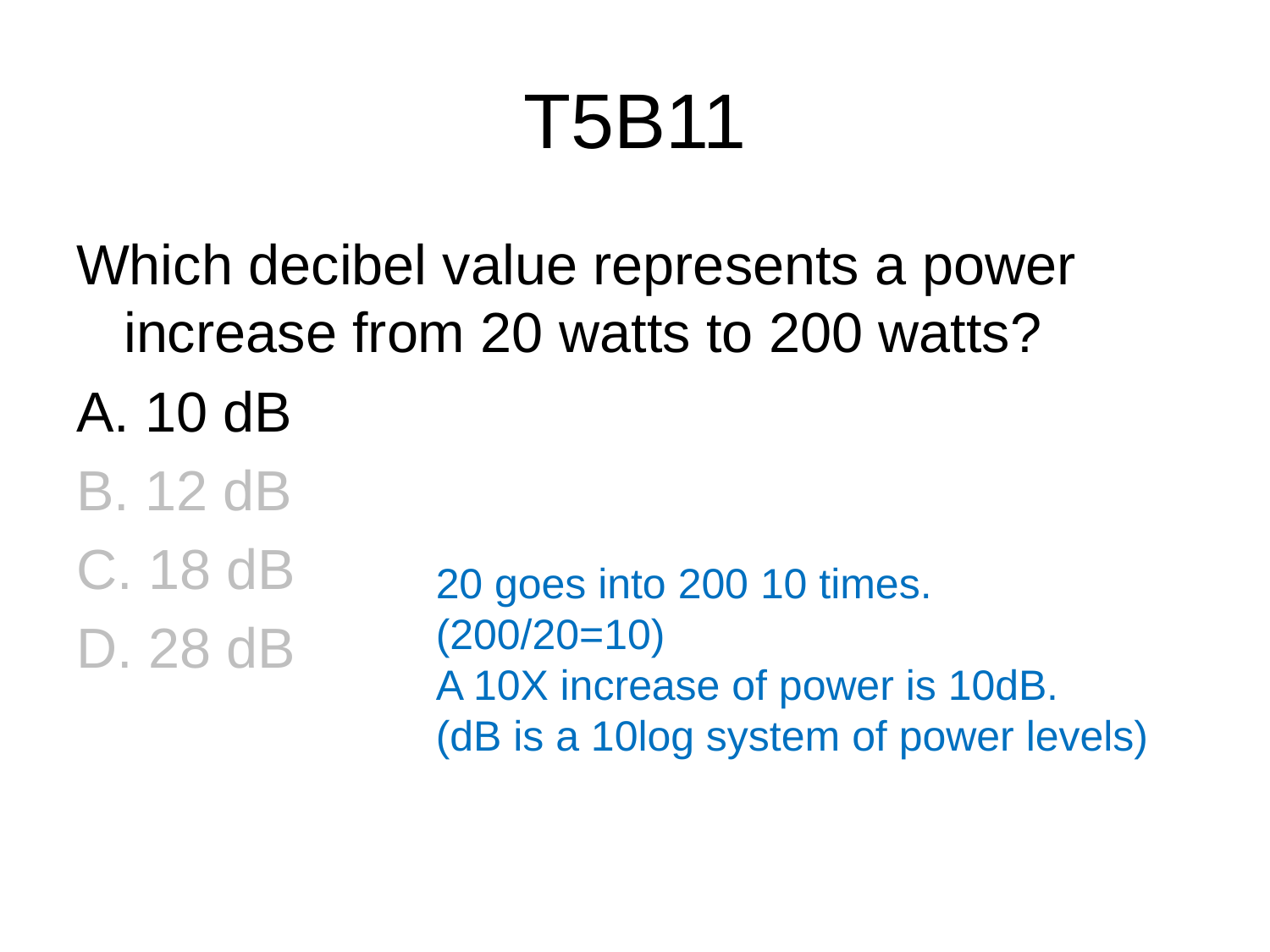

# T5B11
Which decibel value represents a power increase from 20 watts to 200 watts?
A. 10 dB
B. 12 dB
C. 18 dB
D. 28 dB
20 goes into 200 10 times.
(200/20=10)
A 10X increase of power is 10dB.
(dB is a 10log system of power levels)